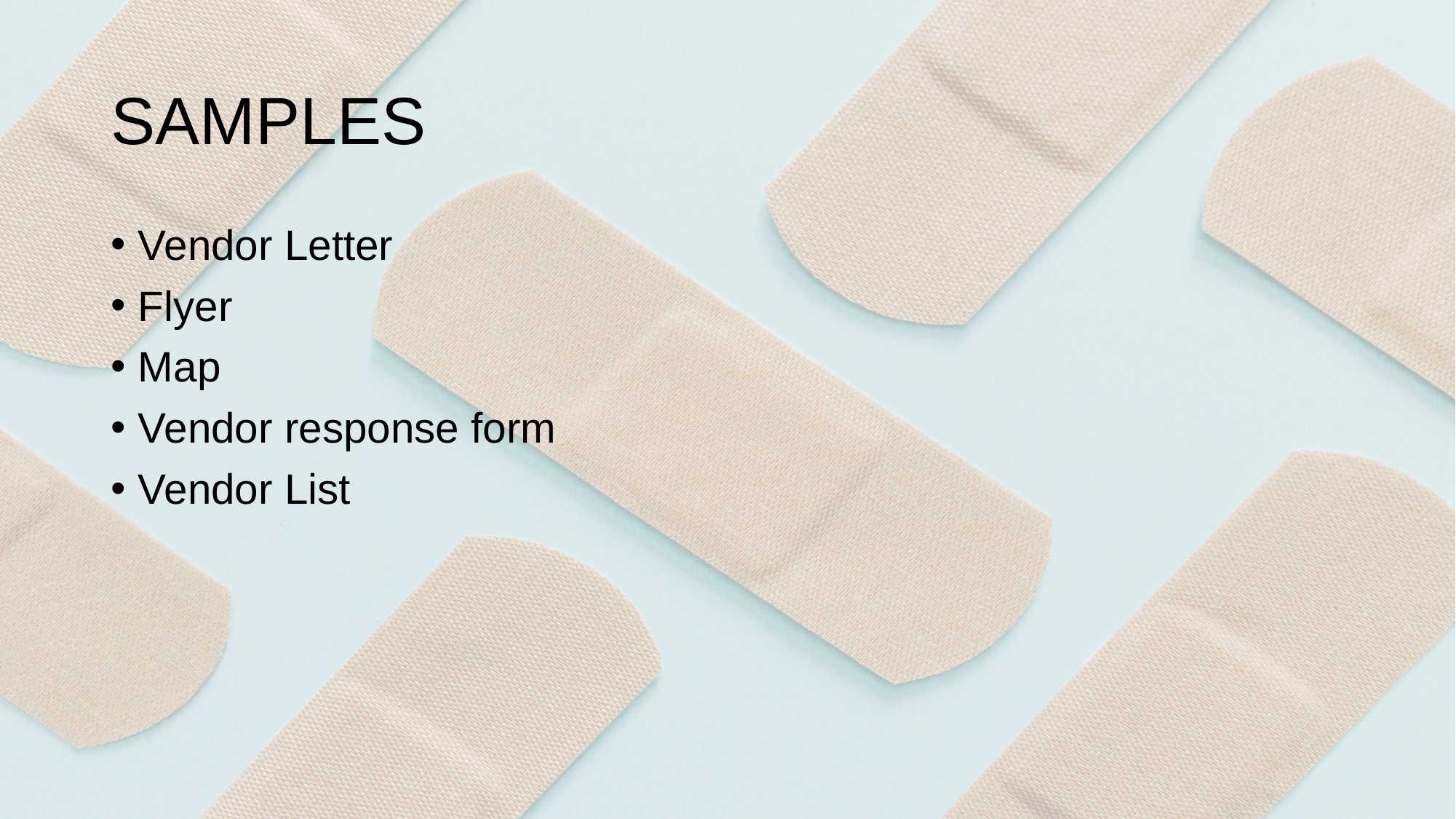

# SAMPLES
Vendor Letter
Flyer
Map
Vendor response form
Vendor List